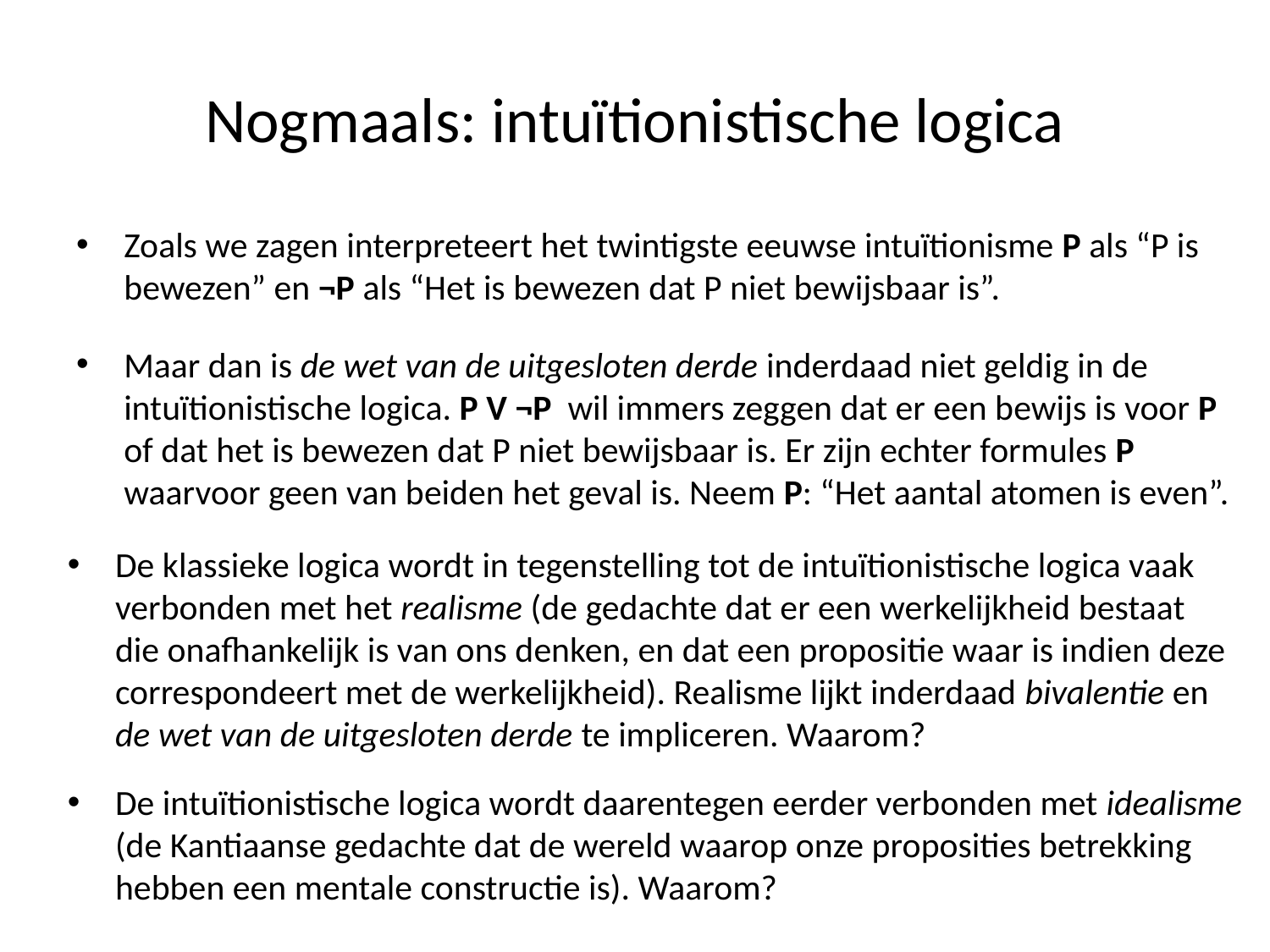

# Nogmaals: intuïtionistische logica
Zoals we zagen interpreteert het twintigste eeuwse intuïtionisme P als “P is bewezen” en ¬P als “Het is bewezen dat P niet bewijsbaar is”.

Maar dan is de wet van de uitgesloten derde inderdaad niet geldig in de intuïtionistische logica. P V ¬P  wil immers zeggen dat er een bewijs is voor P   of dat het is bewezen dat P niet bewijsbaar is. Er zijn echter formules P waarvoor geen van beiden het geval is. Neem P: “Het aantal atomen is even”.

De klassieke logica wordt in tegenstelling tot de intuïtionistische logica vaak verbonden met het realisme (de gedachte dat er een werkelijkheid bestaat   die onafhankelijk is van ons denken, en dat een propositie waar is indien deze correspondeert met de werkelijkheid). Realisme lijkt inderdaad bivalentie en de wet van de uitgesloten derde te impliceren. Waarom?

De intuïtionistische logica wordt daarentegen eerder verbonden met idealisme (de Kantiaanse gedachte dat de wereld waarop onze proposities betrekking hebben een mentale constructie is). Waarom?